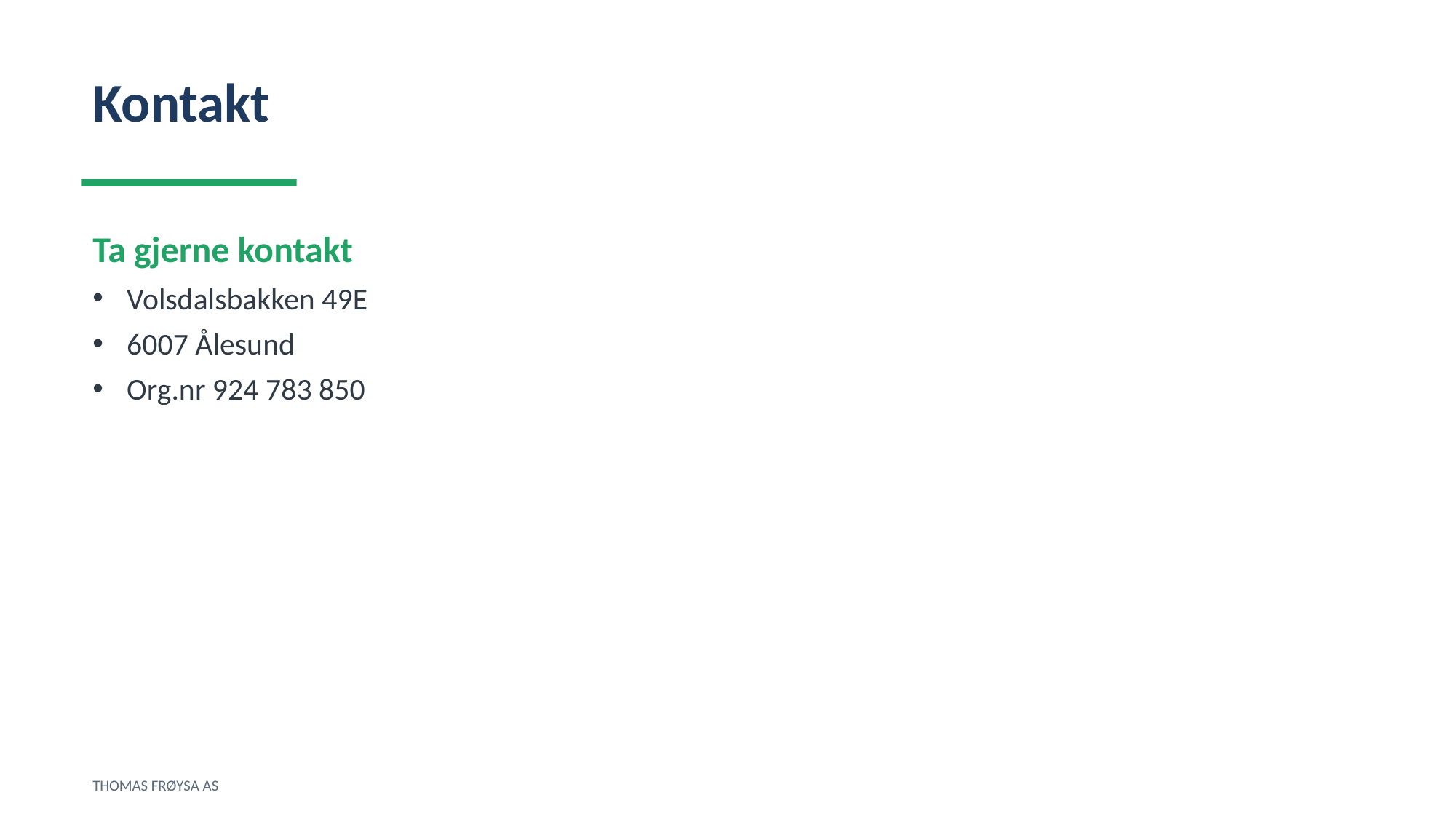

Kontakt

Ta gjerne kontakt
Volsdalsbakken 49E
6007 Ålesund
Org.nr 924 783 850
THOMAS FRØYSA AS